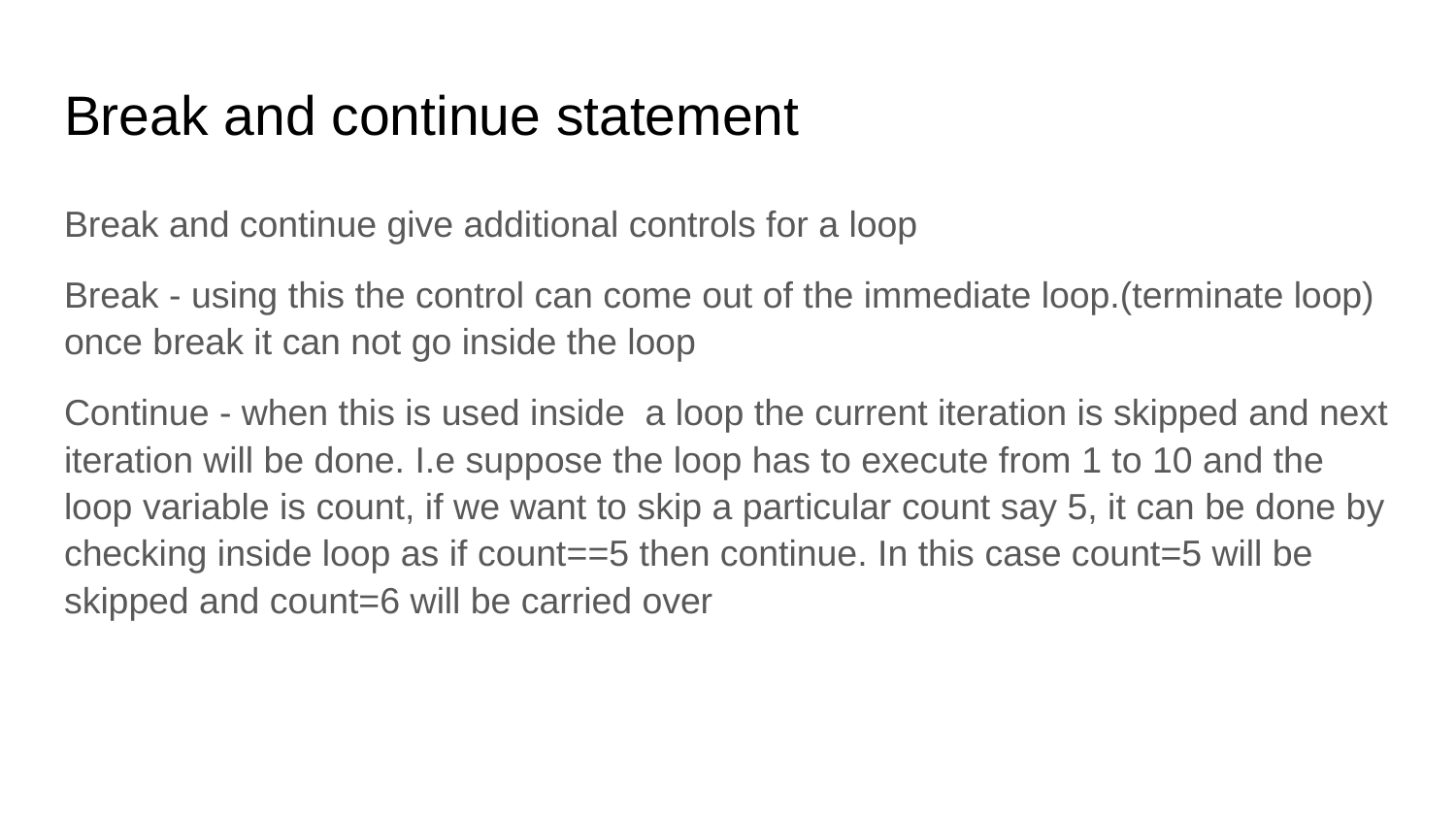

# Break and continue statement
Break and continue give additional controls for a loop
Break - using this the control can come out of the immediate loop.(terminate loop) once break it can not go inside the loop
Continue - when this is used inside  a loop the current iteration is skipped and next iteration will be done. I.e suppose the loop has to execute from 1 to 10 and the loop variable is count, if we want to skip a particular count say 5, it can be done by checking inside loop as if count==5 then continue. In this case count=5 will be skipped and count=6 will be carried over